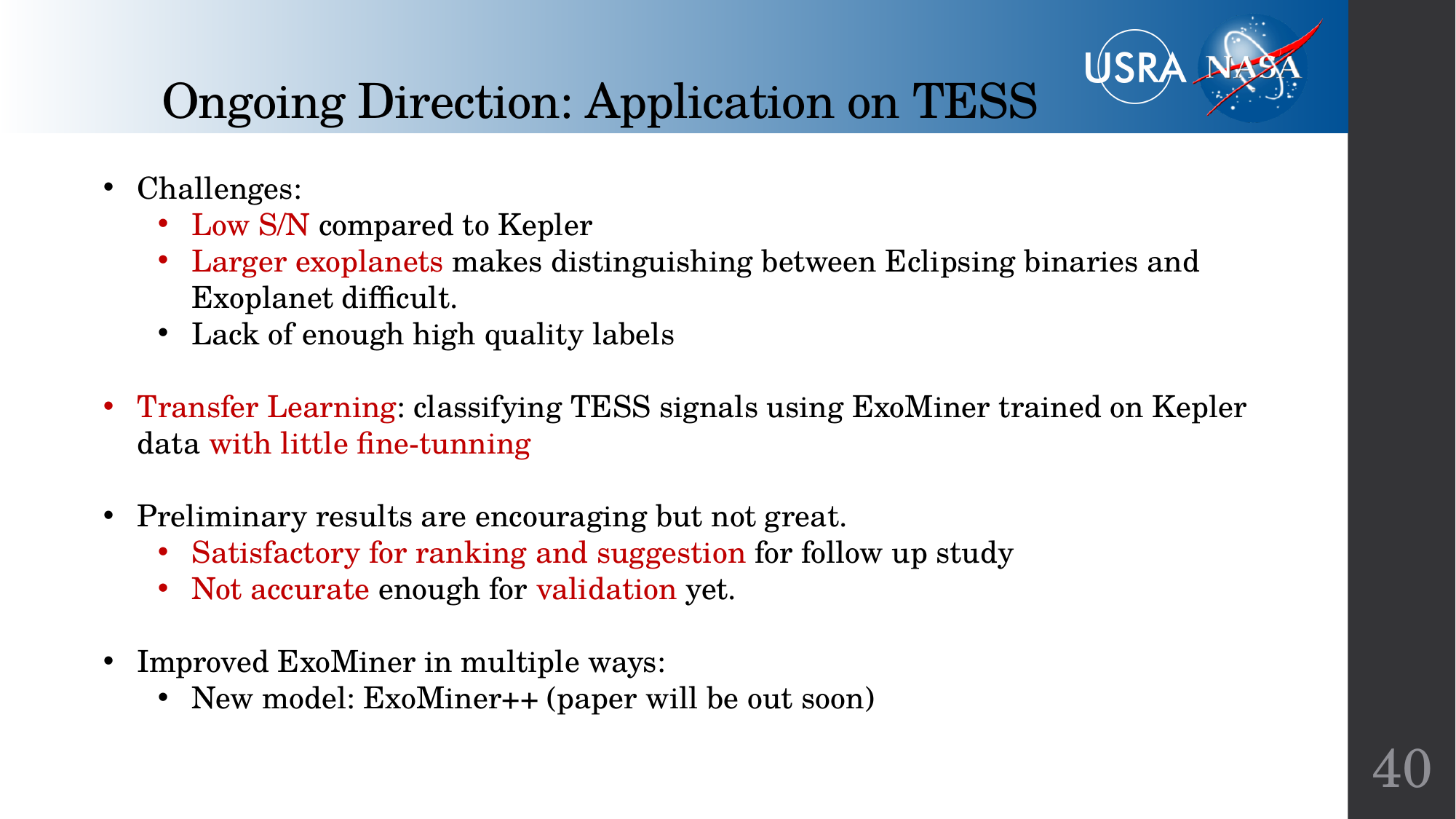

# Ongoing Direction: Application on TESS
Challenges:
Low S/N compared to Kepler
Larger exoplanets makes distinguishing between Eclipsing binaries and Exoplanet difficult.
Lack of enough high quality labels

Transfer Learning: classifying TESS signals using ExoMiner trained on Kepler data with little fine-tunning

Preliminary results are encouraging but not great.
Satisfactory for ranking and suggestion for follow up study
Not accurate enough for validation yet.

Improved ExoMiner in multiple ways:
New model: ExoMiner++ (paper will be out soon)
40